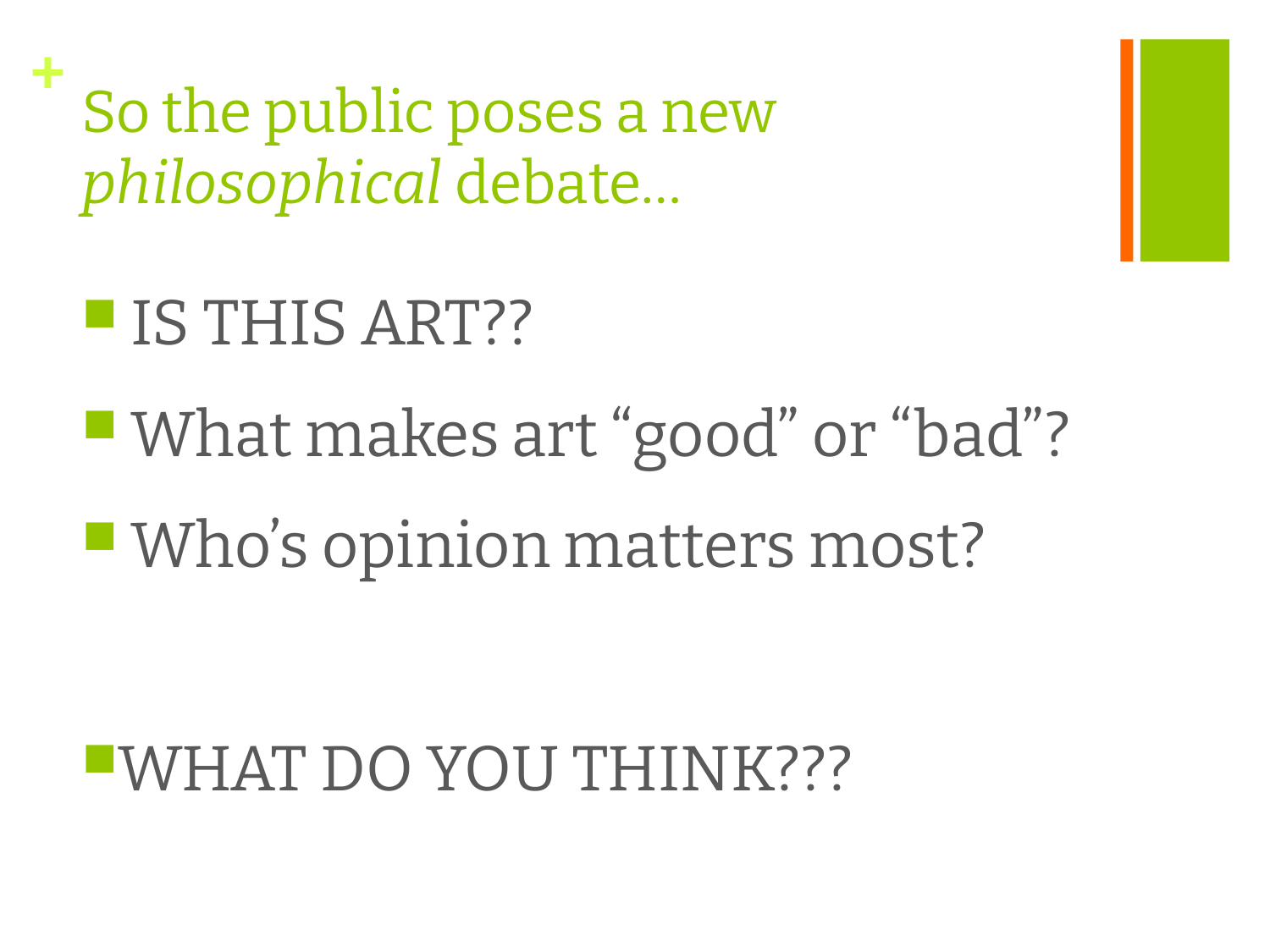

# So the public poses a new philosophical debate…
 IS THIS ART??
 What makes art “good” or “bad”?
 Who’s opinion matters most?

WHAT DO YOU THINK???